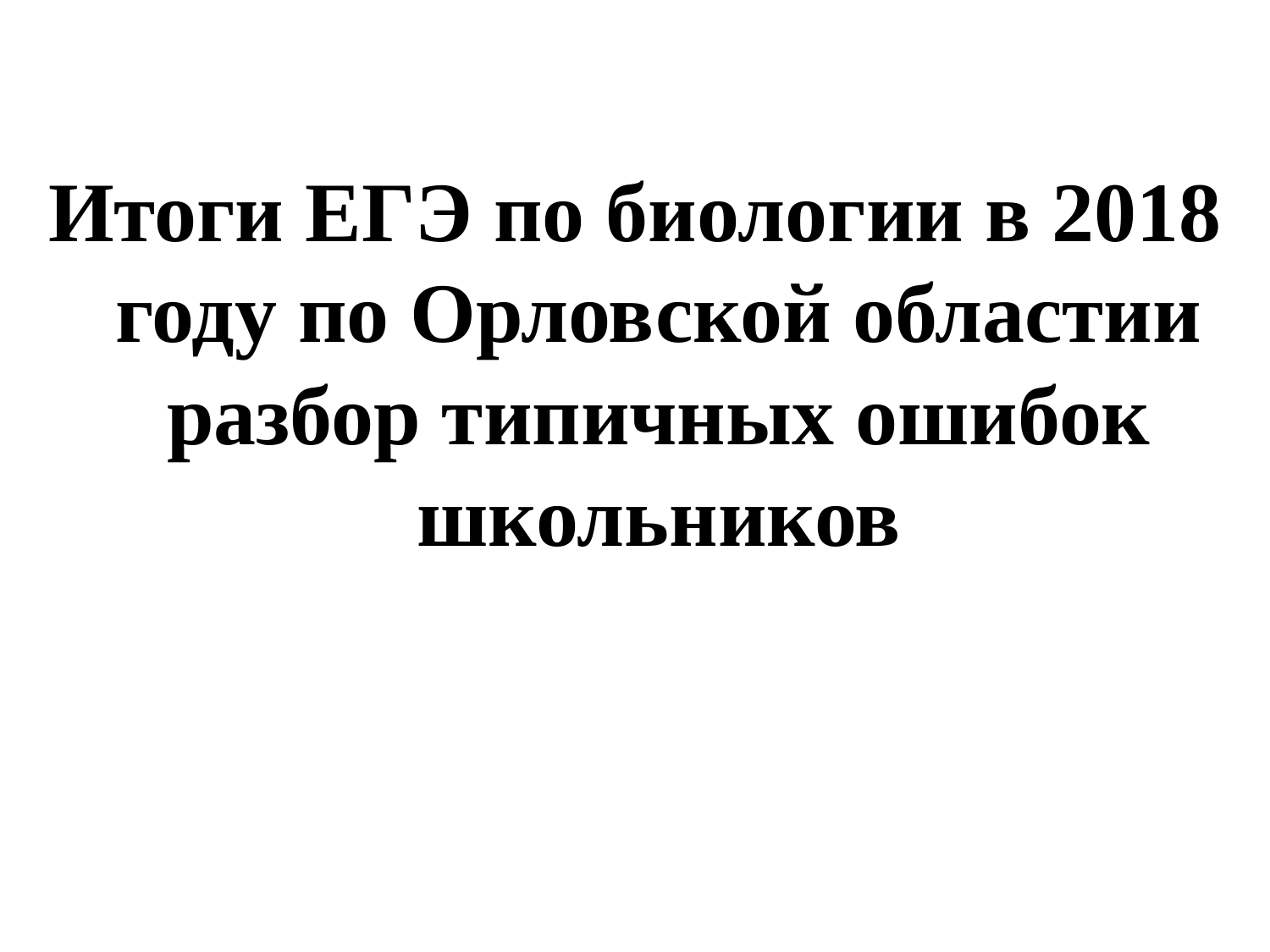

Итоги ЕГЭ по биологии в 2018 году по Орловской областии разбор типичных ошибок школьников